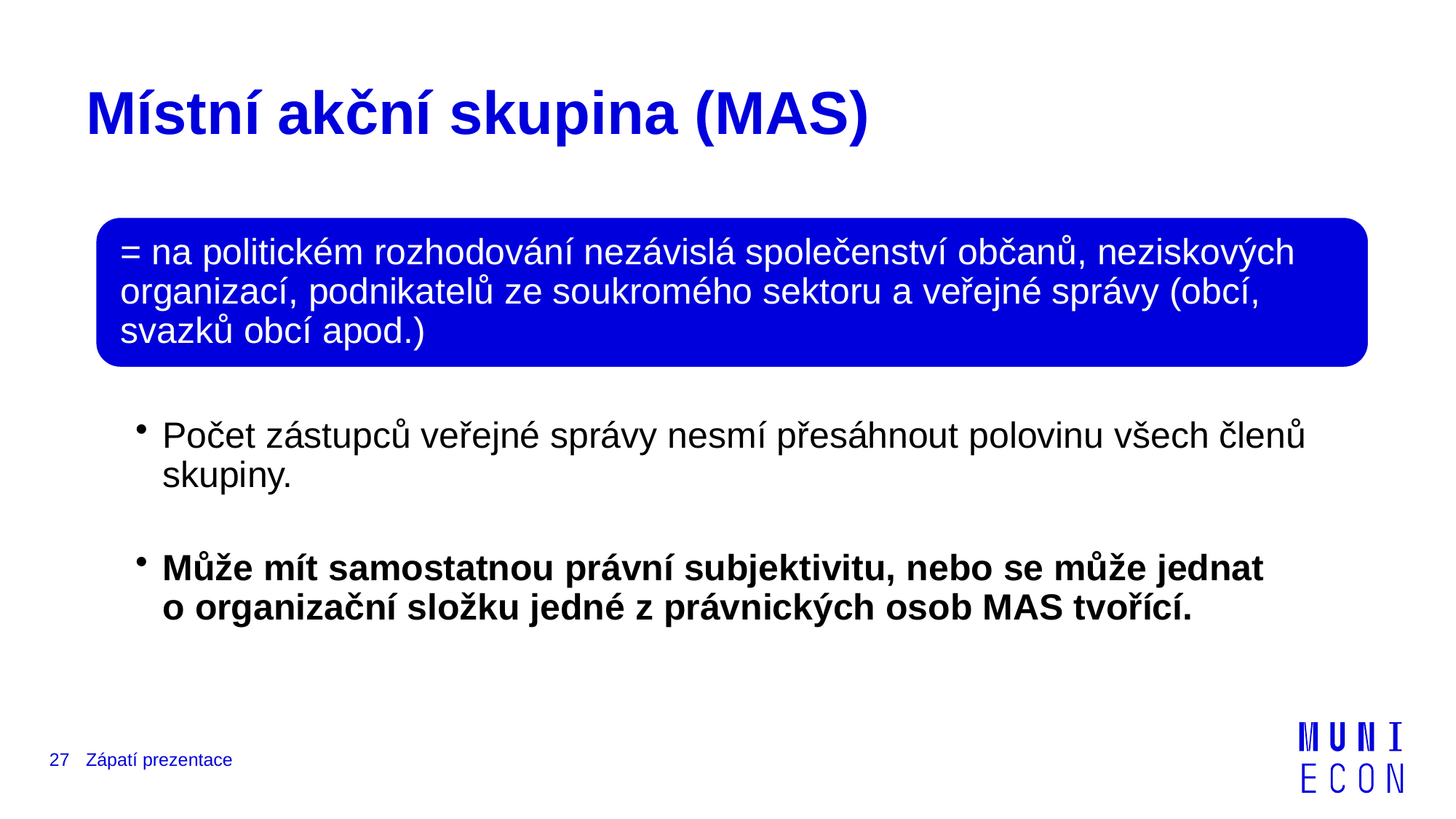

# Místní akční skupina (MAS)
= na politickém rozhodování nezávislá společenství občanů, neziskových organizací, podnikatelů ze soukromého sektoru a veřejné správy (obcí, svazků obcí apod.)

Počet zástupců veřejné správy nesmí přesáhnout polovinu všech členů skupiny.

Může mít samostatnou právní subjektivitu, nebo se může jednat
o organizační složku jedné z právnických osob MAS tvořící.

27
Zápatí prezentace